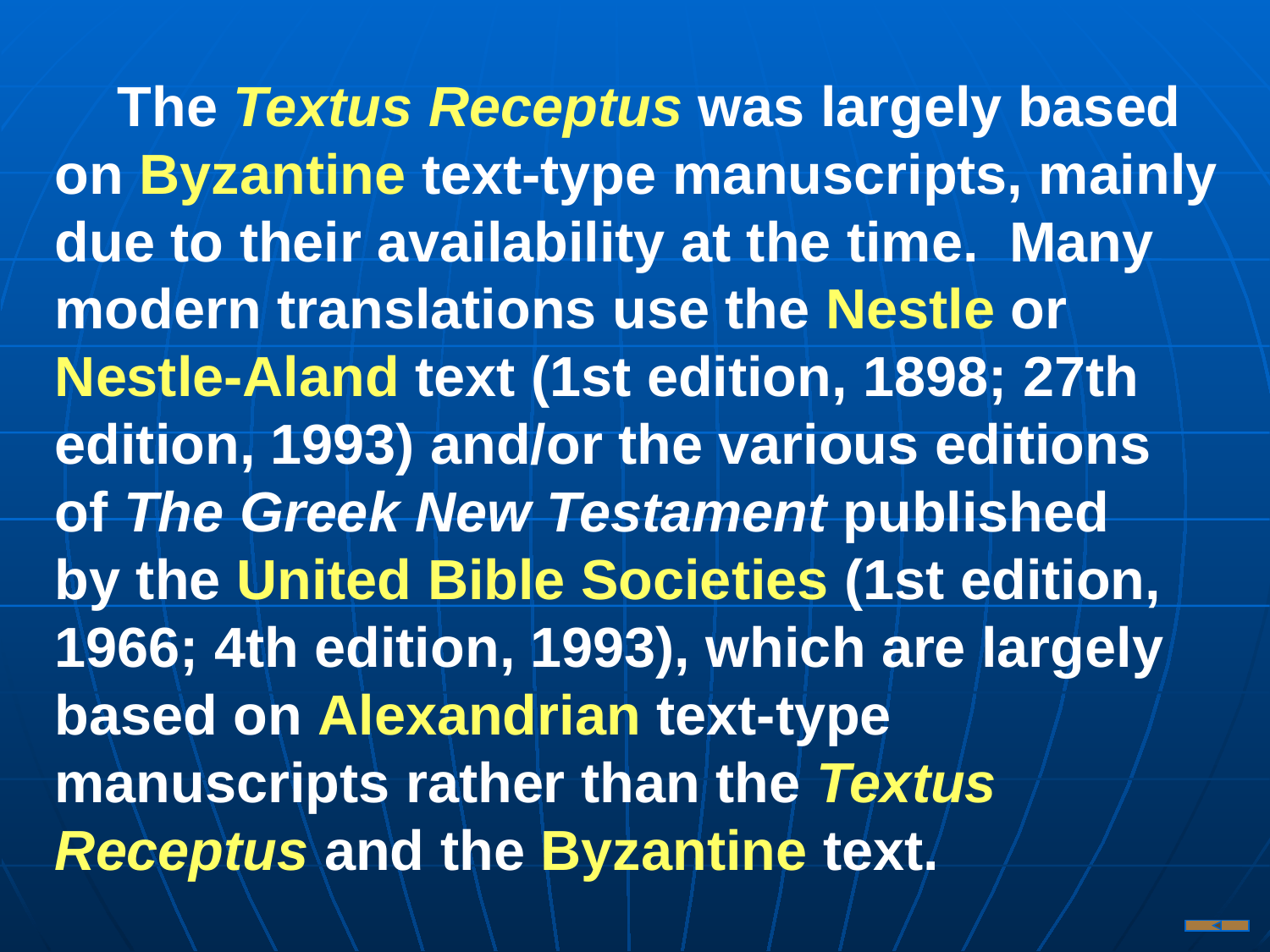

The Textus Receptus was largely based on Byzantine text-type manuscripts, mainly due to their availability at the time.  Many modern translations use the Nestle or Nestle-Aland text (1st edition, 1898; 27th edition, 1993) and/or the various editions   of The Greek New Testament published    by the United Bible Societies (1st edition, 1966; 4th edition, 1993), which are largely based on Alexandrian text-type manuscripts rather than the Textus Receptus and the Byzantine text.